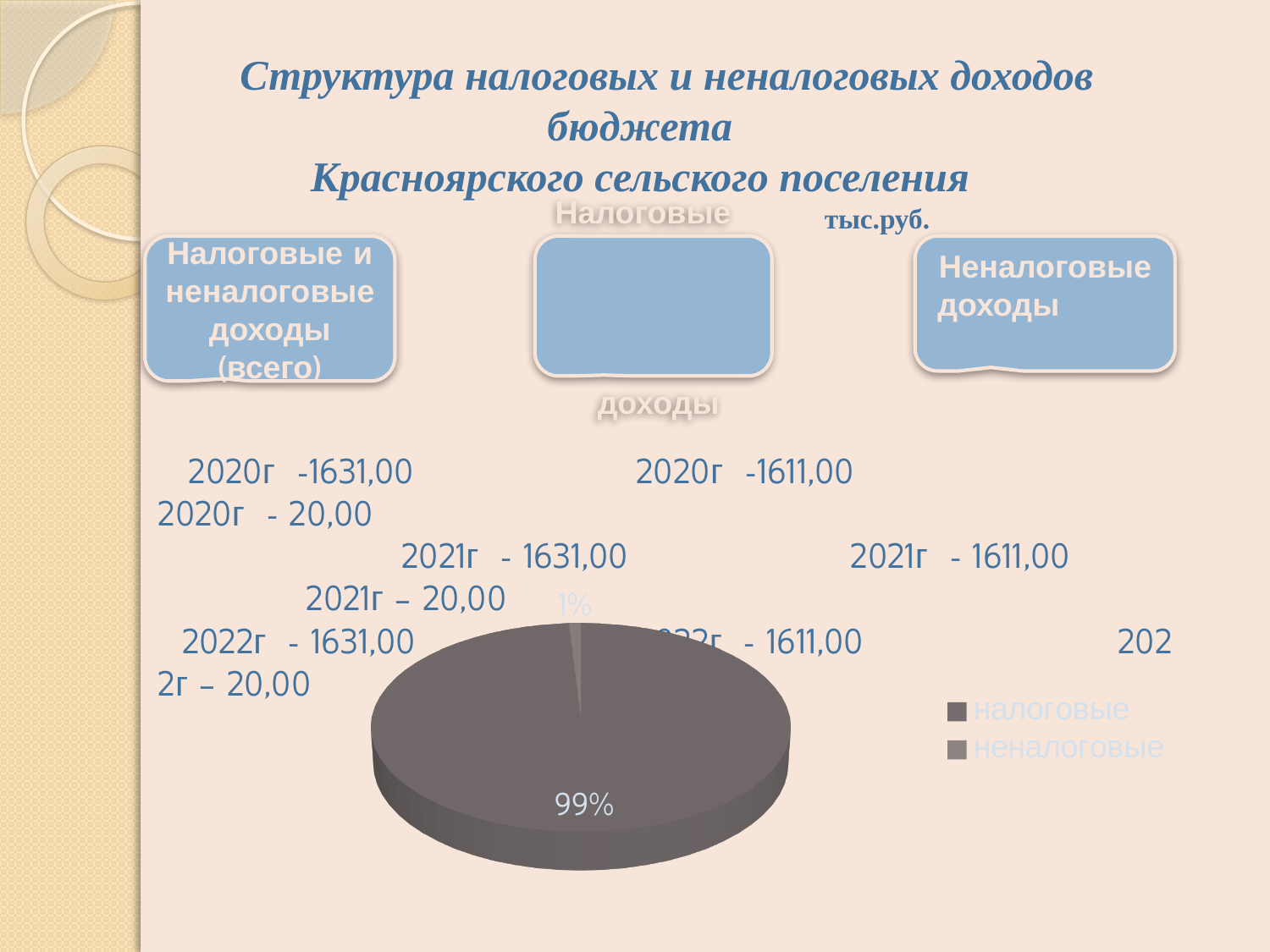

# Структура налоговых и неналоговых доходов бюджета Красноярского сельского поселения тыс.руб.

         2020г  -1631,00                     2020г  -1611,00                          2020г  - 20,00                                                                                                    2021г  - 1631,00                     2021г  - 1611,00                         2021г – 20,00
      2022г  - 1631,00                     2022г  - 1611,00                        202 2г – 20,00
Налоговые и
неналоговые доходы (всего)
Налоговые
 доходы
Неналоговые доходы

[unsupported chart]